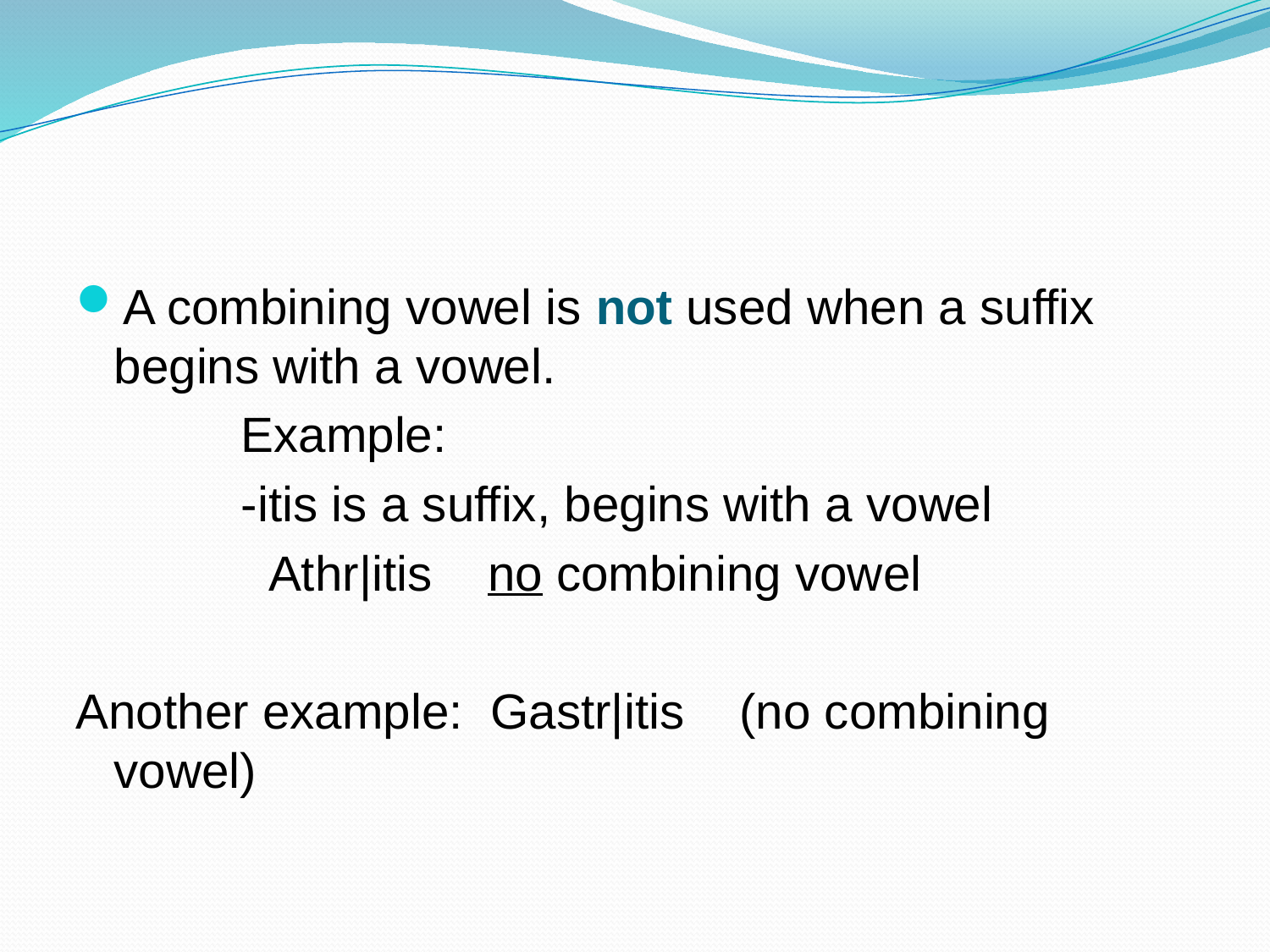

A combining vowel is not used when a suffix begins with a vowel.
		Example:
		-itis is a suffix, begins with a vowel
		  Athr|itis    no combining vowel

Another example:  Gastr|itis    (no combining vowel)